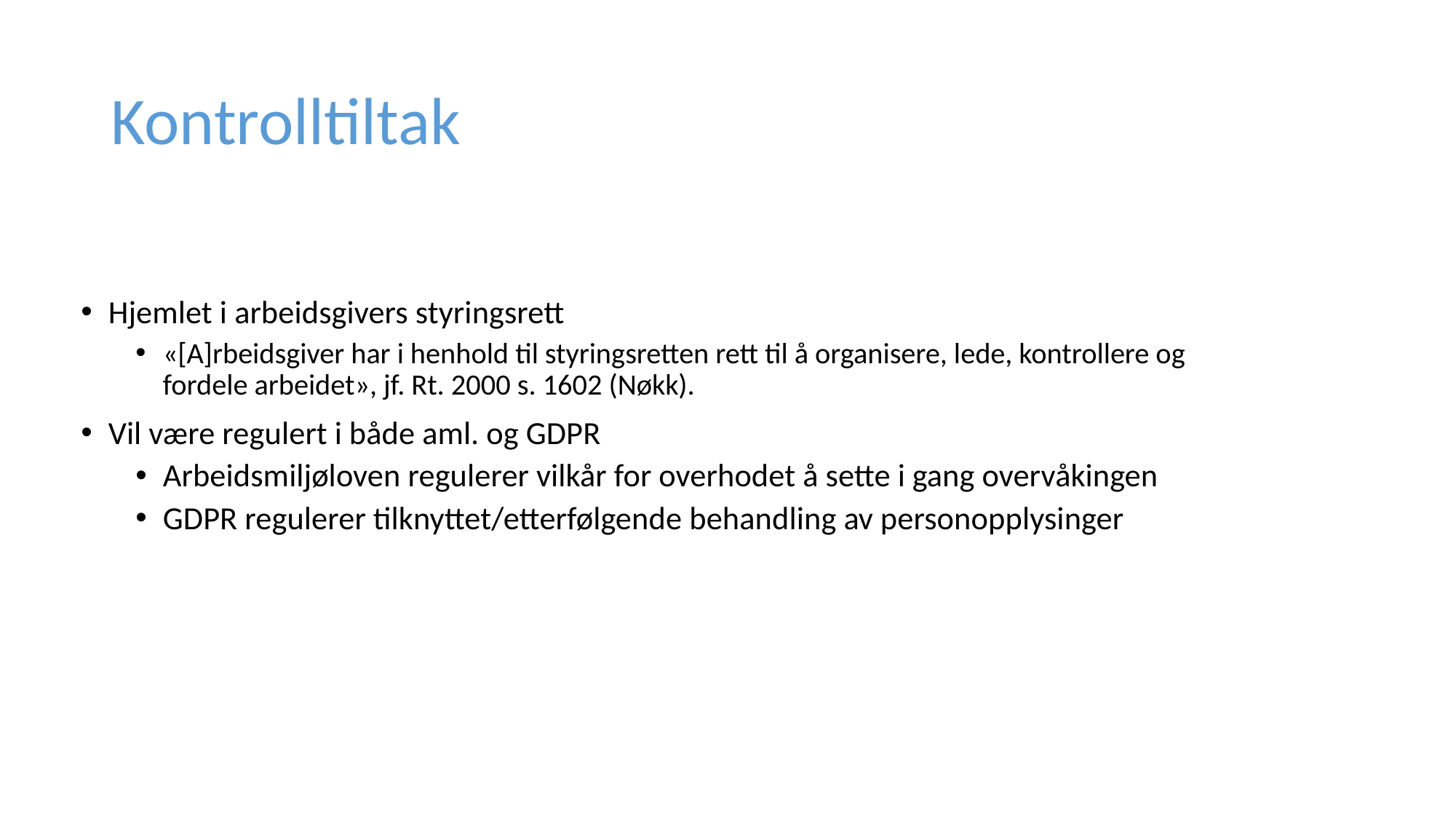

# Kontrolltiltak
Hjemlet i arbeidsgivers styringsrett
«[A]rbeidsgiver har i henhold til styringsretten rett til å organisere, lede, kontrollere og fordele arbeidet», jf. Rt. 2000 s. 1602 (Nøkk).
Vil være regulert i både aml. og GDPR
Arbeidsmiljøloven regulerer vilkår for overhodet å sette i gang overvåkingen
GDPR regulerer tilknyttet/etterfølgende behandling av personopplysinger